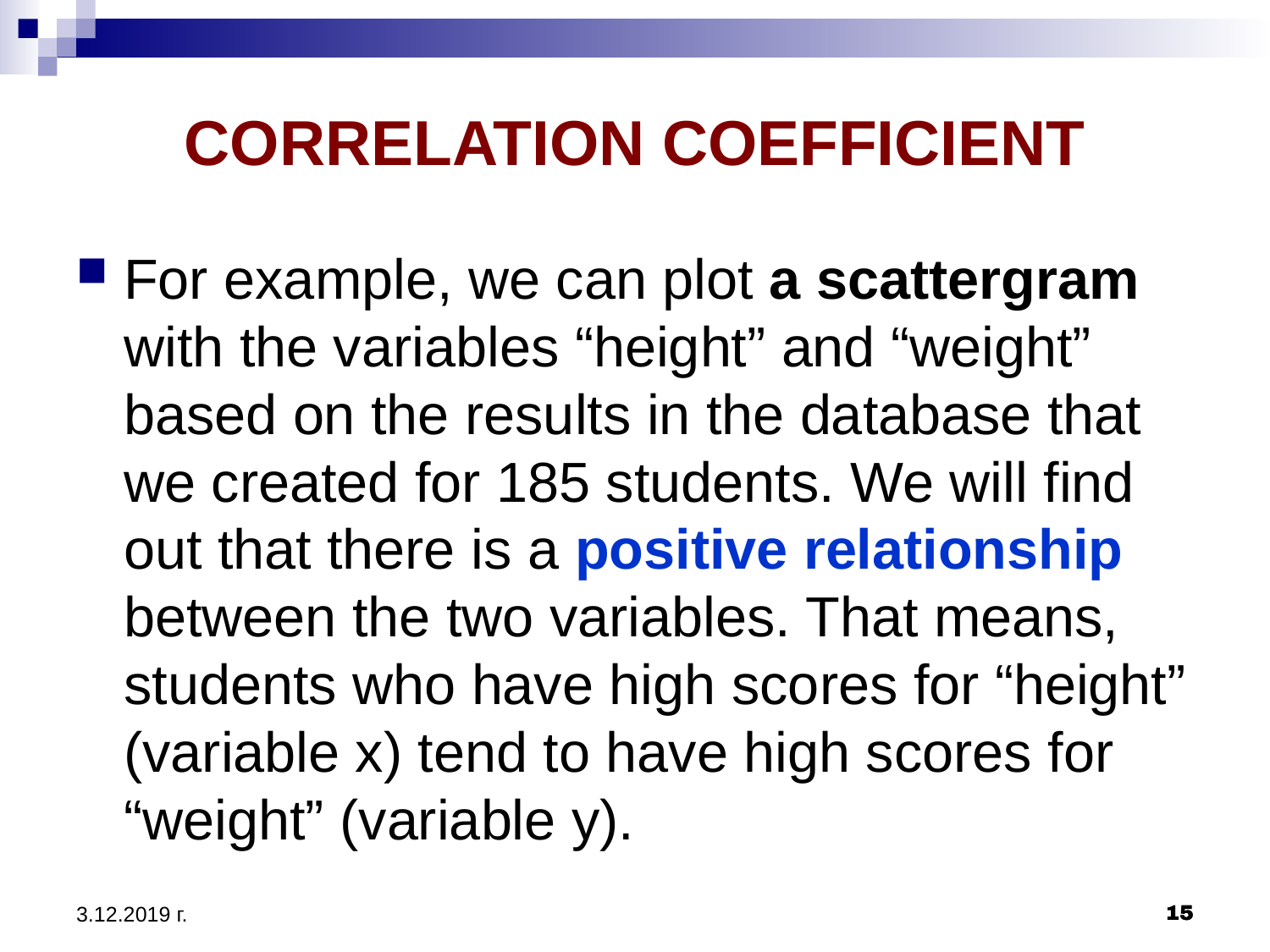

# CORRELATION COEFFICIENT
For example, we can plot a scattergram with the variables “height” and “weight” based on the results in the database that we created for 185 students. We will find out that there is a positive relationship between the two variables. That means, students who have high scores for “height” (variable x) tend to have high scores for “weight” (variable y).
3.12.2019 г.
15
15